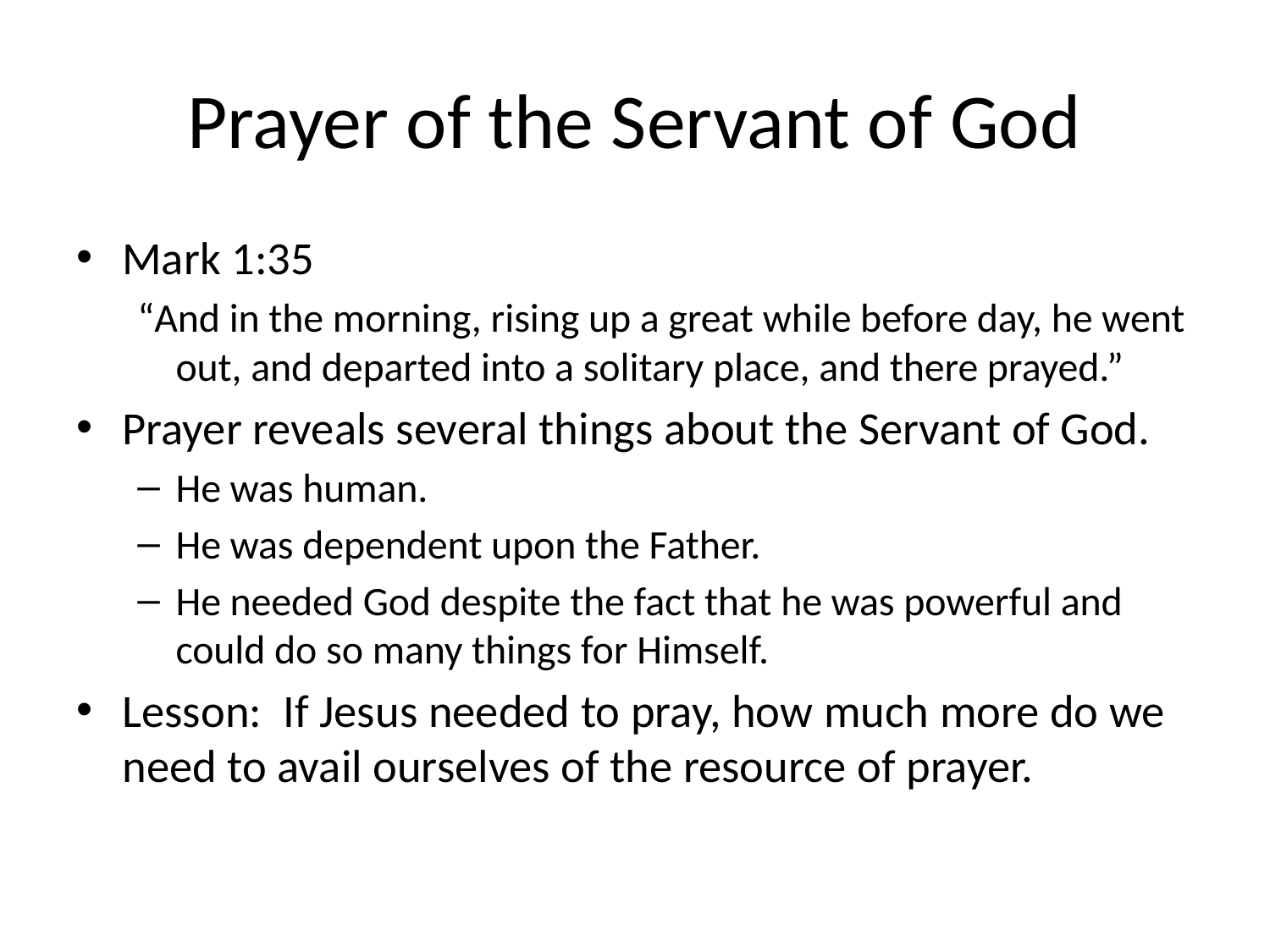

# Prayer of the Servant of God
Mark 1:35
“And in the morning, rising up a great while before day, he went out, and departed into a solitary place, and there prayed.”
Prayer reveals several things about the Servant of God.
He was human.
He was dependent upon the Father.
He needed God despite the fact that he was powerful and could do so many things for Himself.
Lesson:  If Jesus needed to pray, how much more do we need to avail ourselves of the resource of prayer.